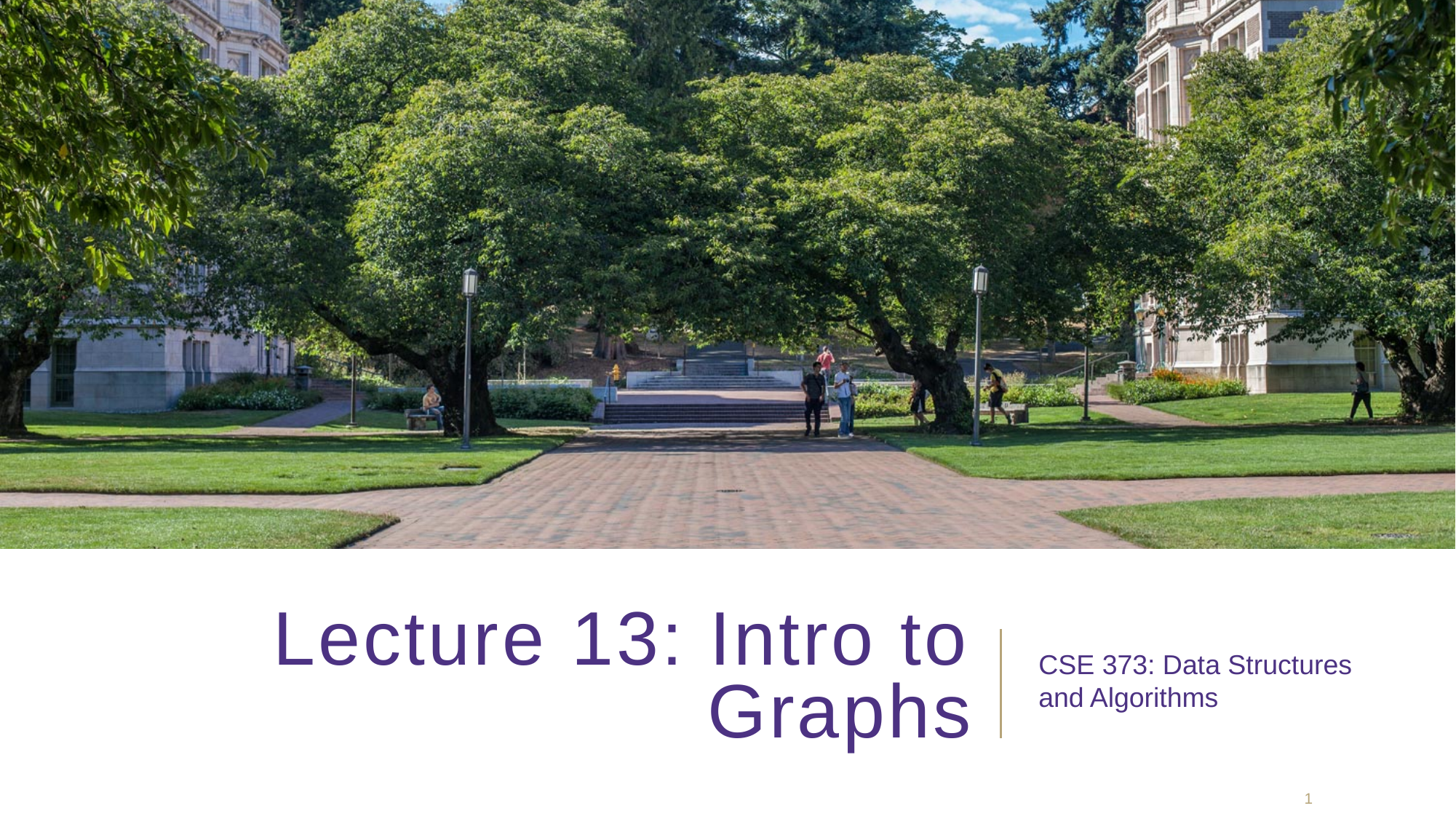

# Lecture 13: Intro to Graphs
CSE 373: Data Structures and Algorithms
1